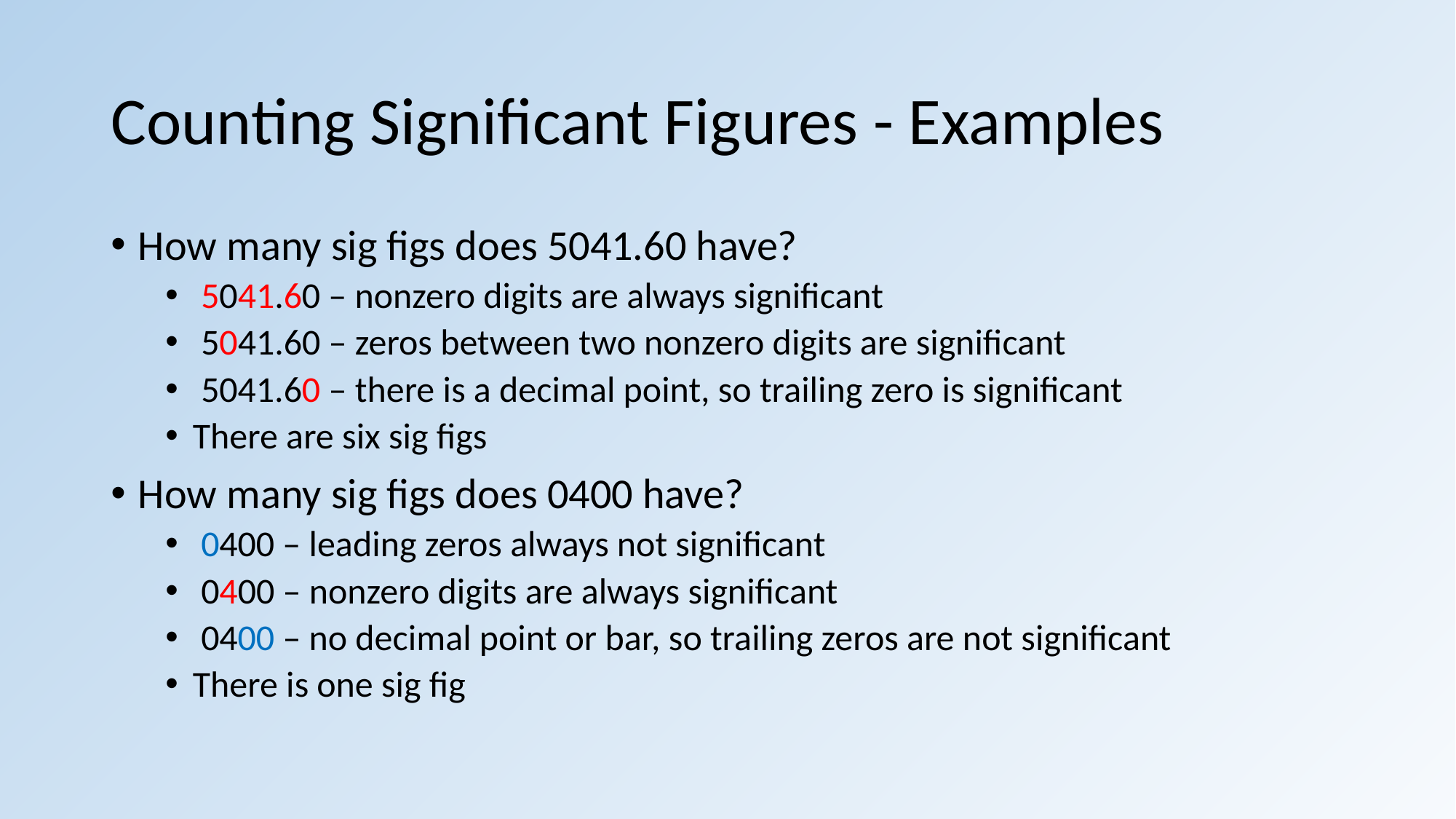

# Counting Significant Figures - Examples
How many sig figs does 5041.60 have?
 5041.60 – nonzero digits are always significant
 5041.60 – zeros between two nonzero digits are significant
 5041.60 – there is a decimal point, so trailing zero is significant
There are six sig figs
How many sig figs does 0400 have?
 0400 – leading zeros always not significant
 0400 – nonzero digits are always significant
 0400 – no decimal point or bar, so trailing zeros are not significant
There is one sig fig